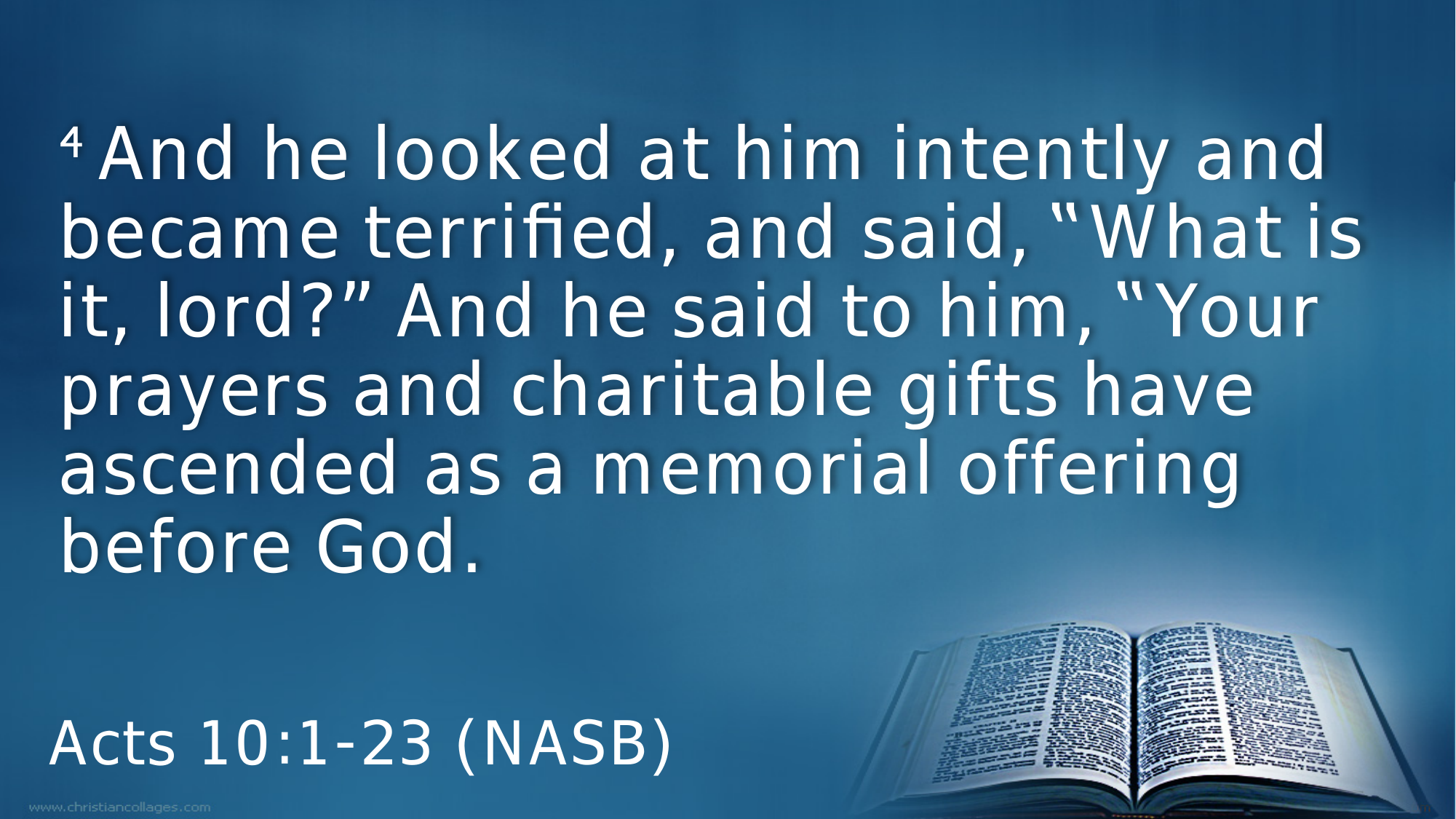

4 And he looked at him intently and became terrified, and said, “What is it, lord?” And he said to him, “Your prayers and charitable gifts have ascended as a memorial offering before God.
Acts 10:1-23 (NASB)